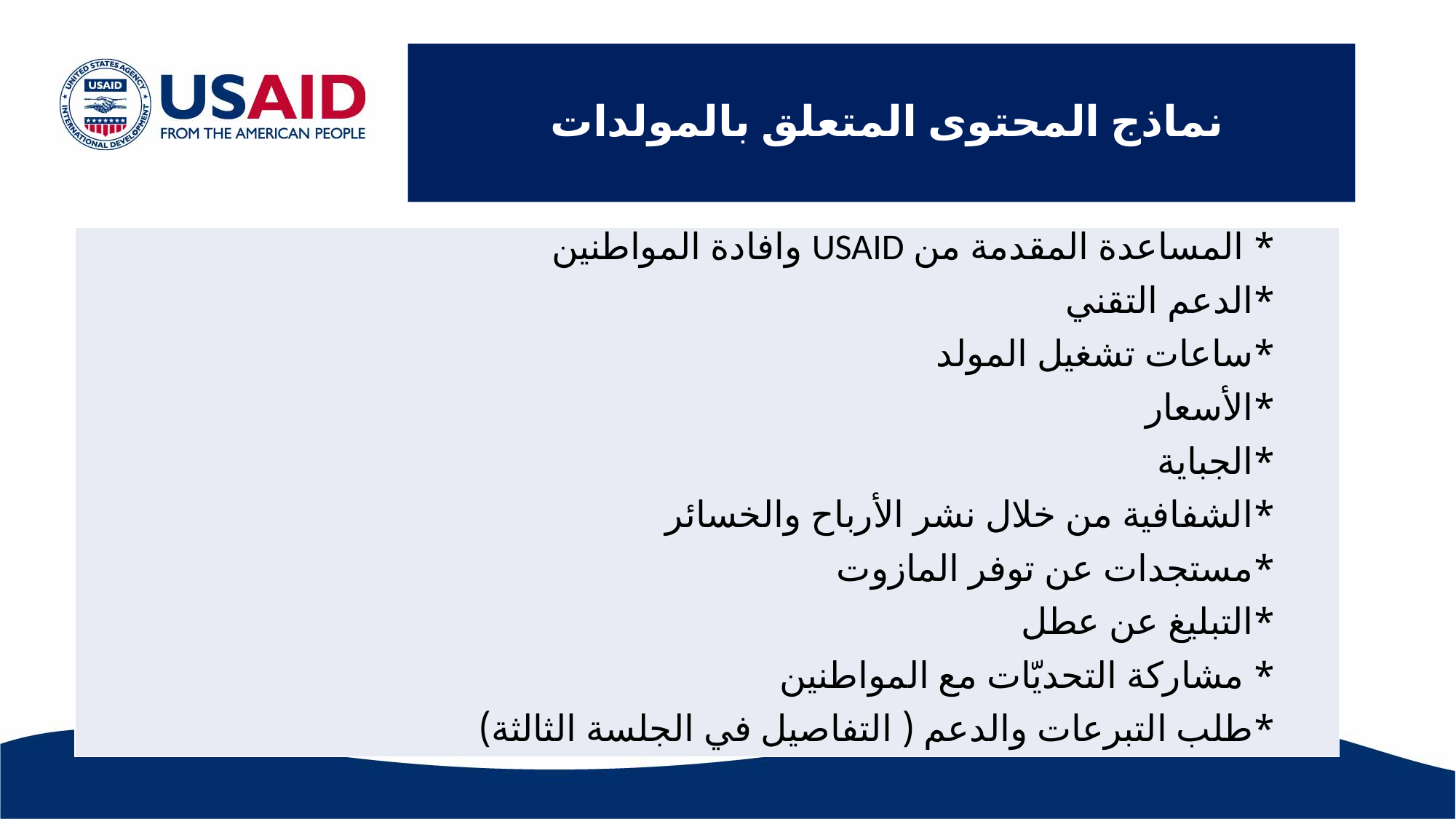

# نماذج المحتوى المتعلق بالمولدات
| \* المساعدة المقدمة من USAID وافادة المواطنين \*الدعم التقني \*ساعات تشغيل المولد \*الأسعار \*الجباية \*الشفافية من خلال نشر الأرباح والخسائر \*مستجدات عن توفر المازوت \*التبليغ عن عطل \* مشاركة التحديّات مع المواطنين \*طلب التبرعات والدعم ( التفاصيل في الجلسة الثالثة) |
| --- |